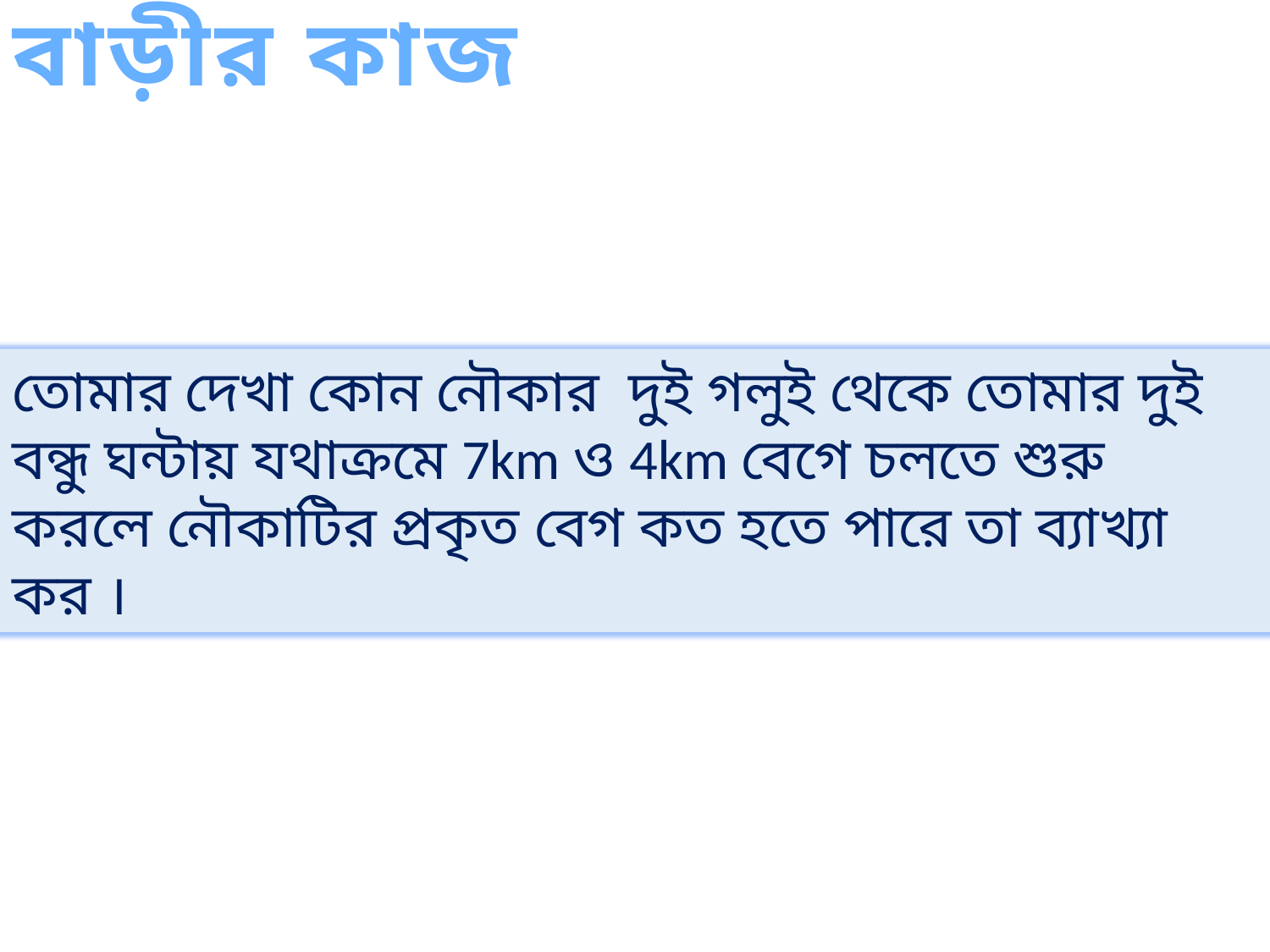

# বাড়ীর কাজ
তোমার দেখা কোন নৌকার  দুই গলুই থেকে তোমার দুই বন্ধু ঘন্টায় যথাক্রমে 7km ও 4km বেগে চলতে শুরু করলে নৌকাটির প্রকৃত বেগ কত হতে পারে তা ব্যাখ্যা কর ।